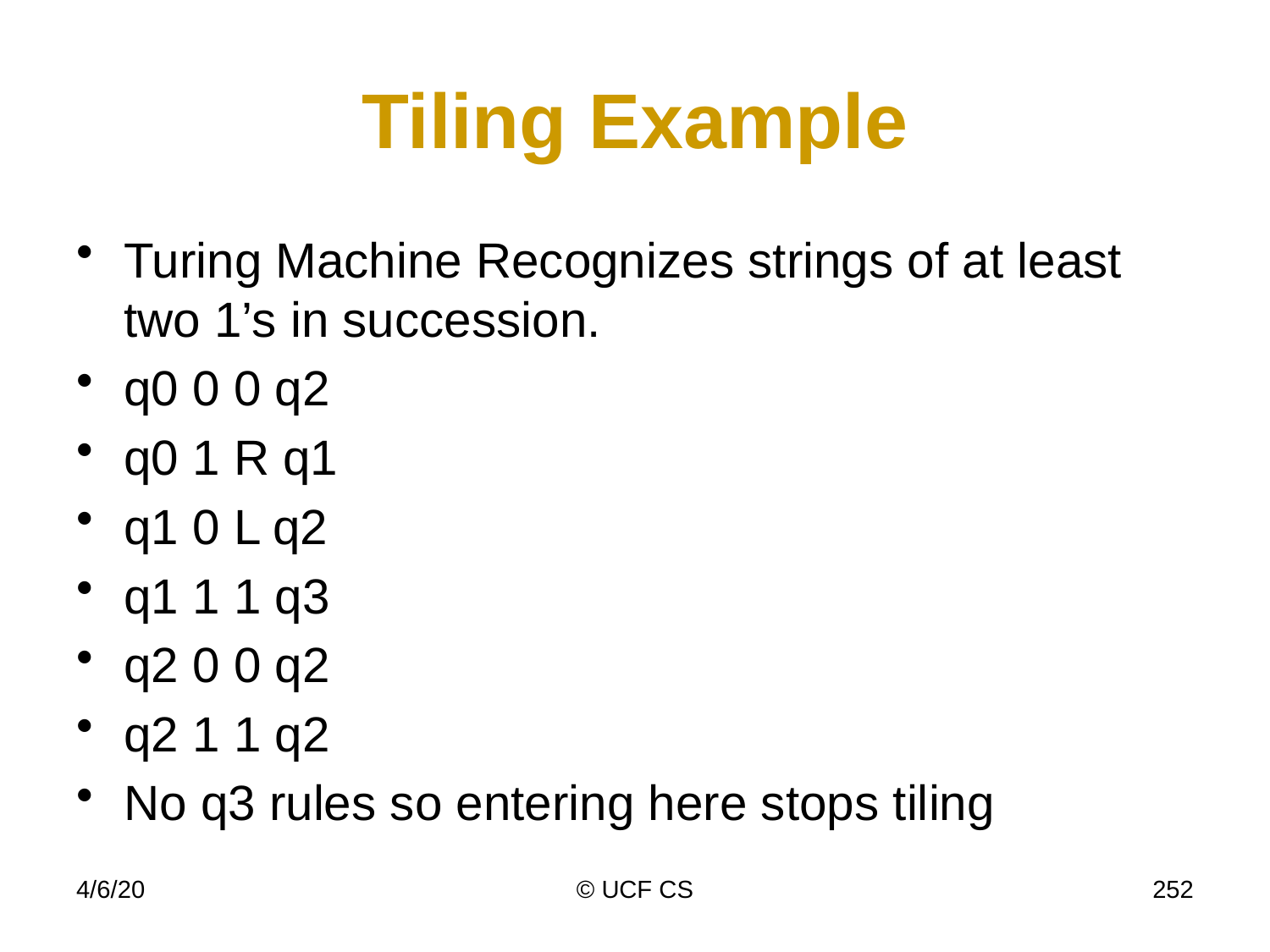

# Tiling Example
Turing Machine Recognizes strings of at least two 1’s in succession.
q0 0 0 q2
q0 1 R q1
q1 0 L q2
q1 1 1 q3
q2 0 0 q2
q2 1 1 q2
No q3 rules so entering here stops tiling

4/6/20
© UCF CS
252